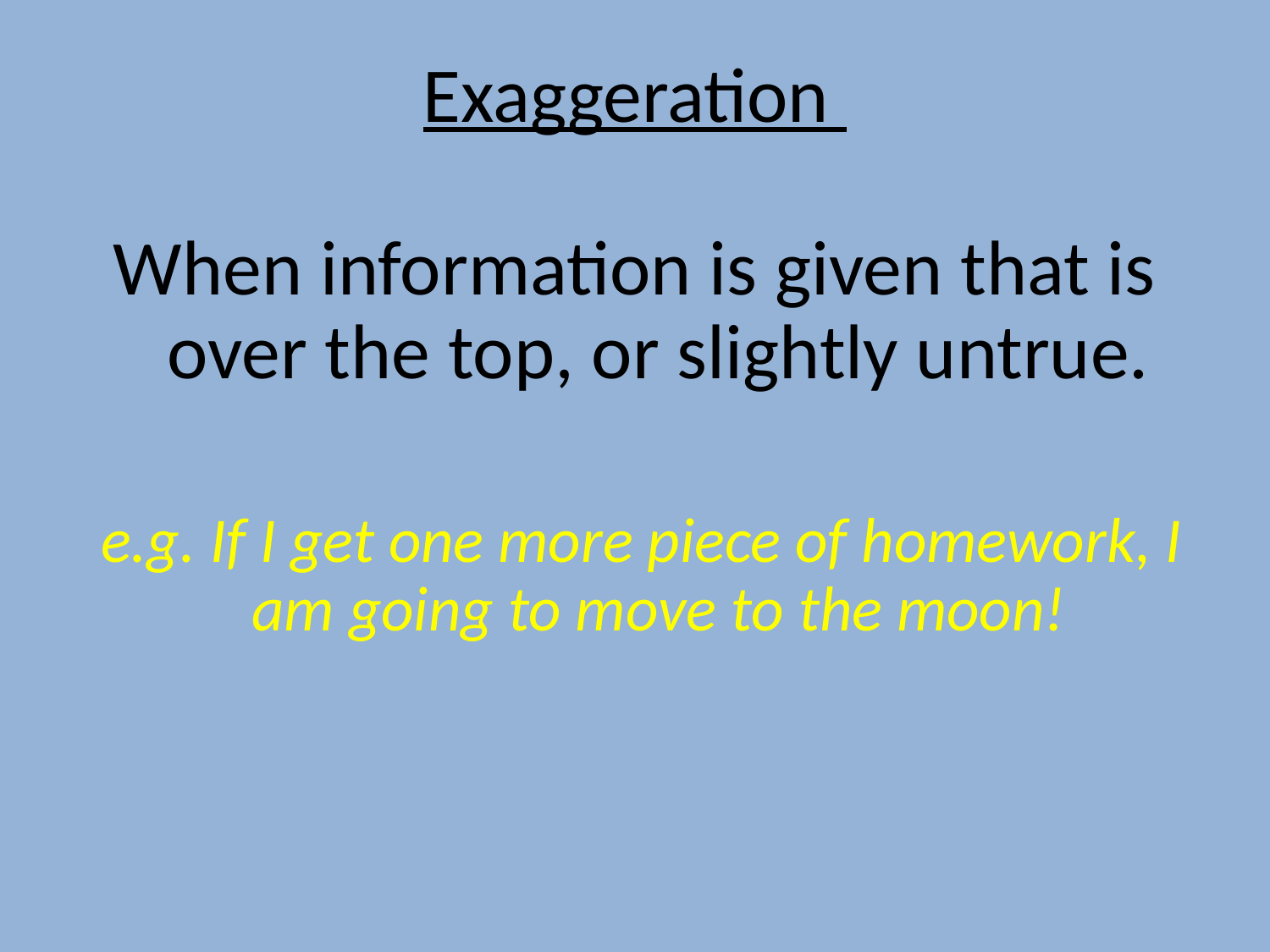

Exaggeration
When information is given that is over the top, or slightly untrue.

 e.g. If I get one more piece of homework, I am going to move to the moon!